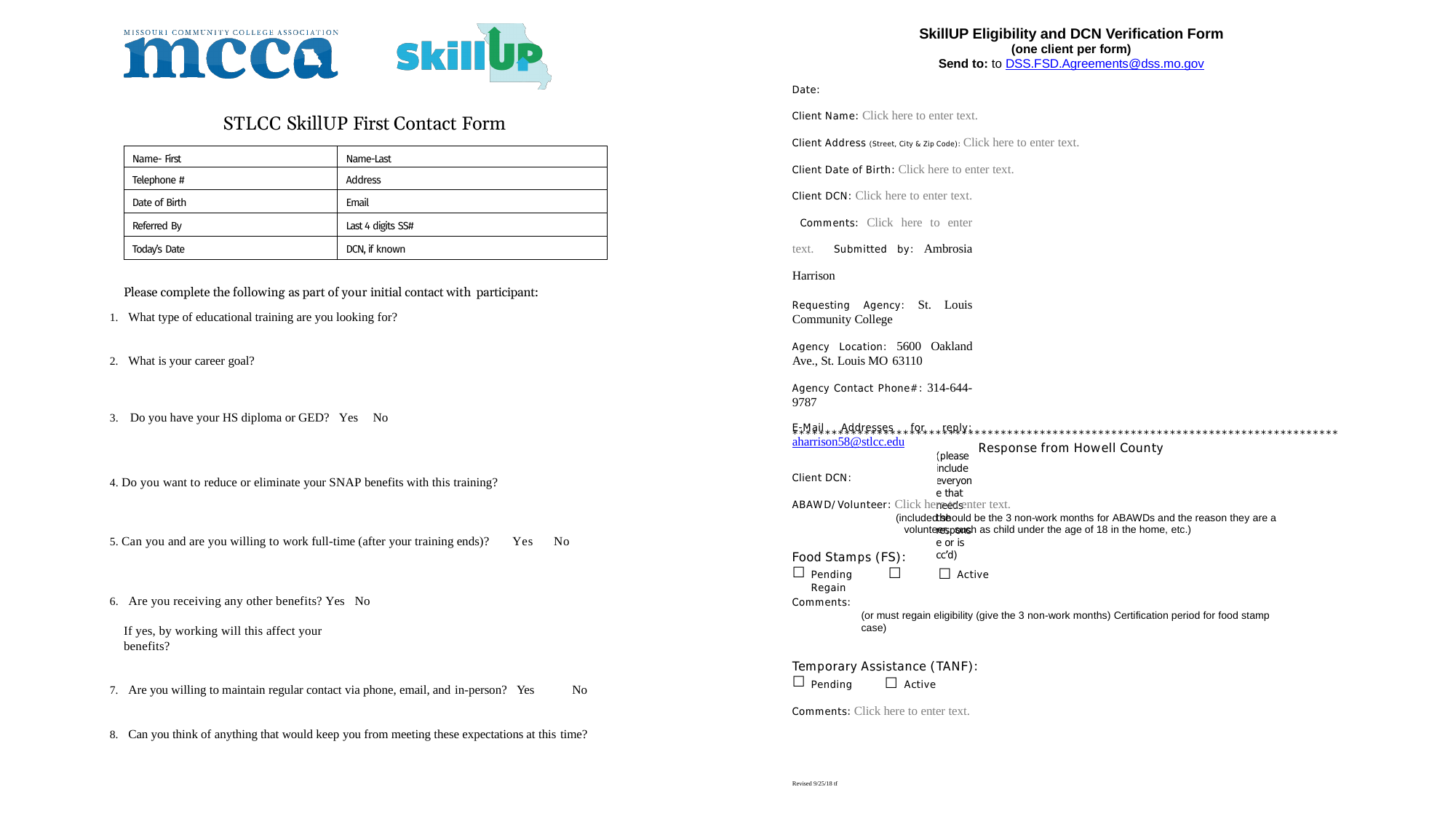

SkillUP Eligibility and DCN Verification Form
(one client per form)
Send to: to DSS.FSD.Agreements@dss.mo.gov
Date:

Client Name: Click here to enter text.
Client Address (Street, City & Zip Code): Click here to enter text.
Client Date of Birth: Click here to enter text.
Client DCN: Click here to enter text.  Comments: Click here to enter text.  Submitted by: Ambrosia Harrison

Requesting Agency: St. Louis Community College
Agency Location: 5600 Oakland Ave., St. Louis MO 63110
Agency Contact Phone#: 314-644-9787
E-Mail Addresses for reply: aharrison58@stlcc.edu
(please include everyone that needs the response or is cc’d)
************************************************************************************
Response from Howell County

Client DCN: 0051738882
ABAWD/Volunteer: Click here to enter text.
(included should be the 3 non-work months for ABAWDs and the reason they are a volunteer,  such as child under the age of 18 in the home, etc.)
Food Stamps (FS):
Pending	☐ Regain
Active
Comments:
(or must regain eligibility (give the 3 non-work months) Certification period for food stamp case)

Temporary Assistance (TANF):
Pending	☐ Active
Comments: Click here to enter text.
Revised 9/25/18 tf

STLCC SkillUP First Contact Form
| Name- First | Name-Last |
| --- | --- |
| Telephone # | Address |
| Date of Birth | Email |
| Referred By | Last 4 digits SS# |
| Today’s Date | DCN, if known |
Please complete the following as part of your initial contact with participant:
What type of educational training are you looking for?

What is your career goal?
3.    Do you have your HS diploma or GED?   Yes	No

4. Do you want to reduce or eliminate your SNAP benefits with this training?
5. Can you and are you willing to work full-time (after your training ends)?
Yes	No
6.   Are you receiving any other benefits? Yes	No

If yes, by working will this affect your benefits?
Are you willing to maintain regular contact via phone, email, and in-person?   Yes	No

Can you think of anything that would keep you from meeting these expectations at this time?